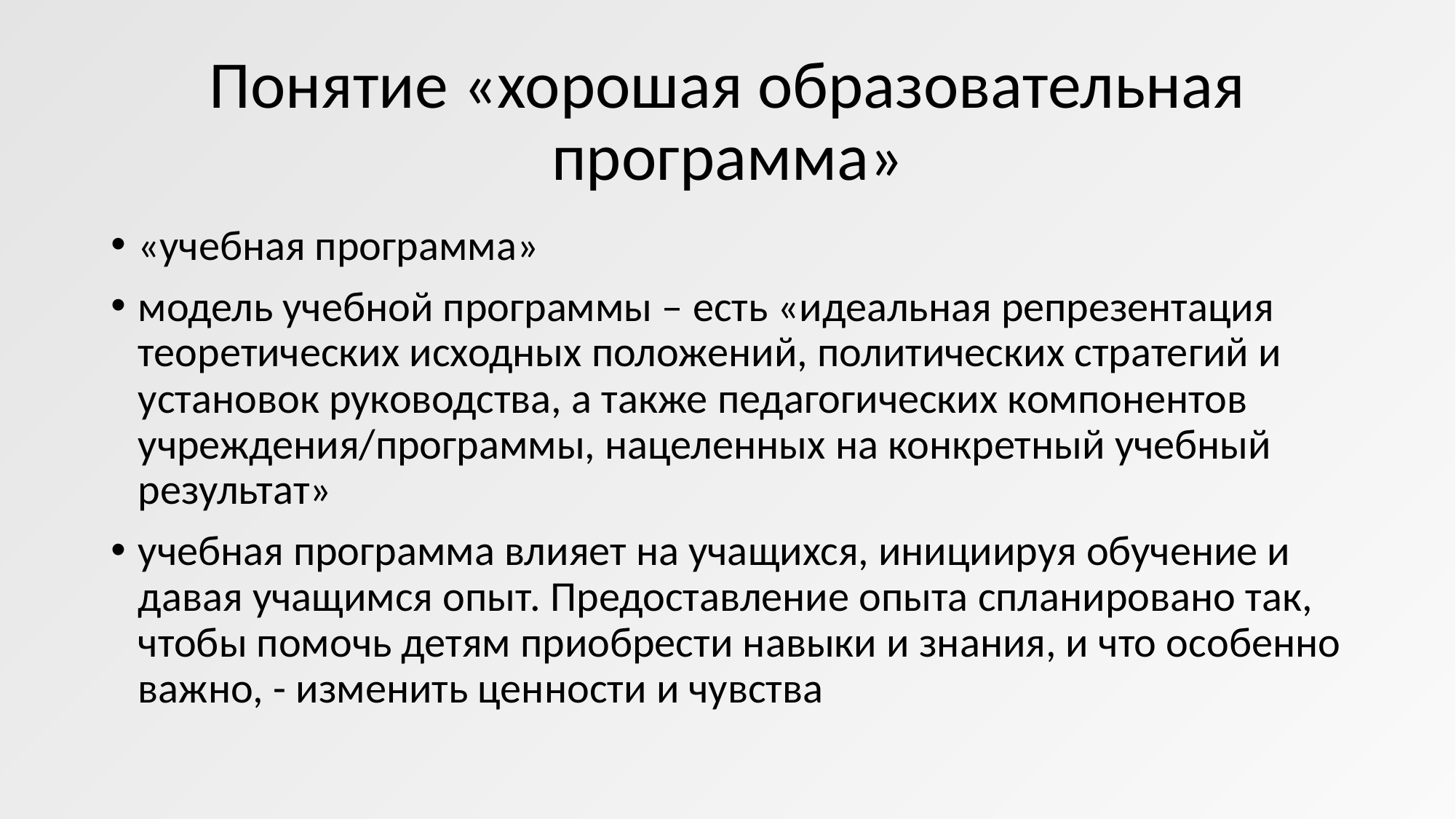

# Понятие «хорошая образовательная программа»
«учебная программа»
модель учебной программы – есть «идеальная репрезентация теоретических исходных положений, политических стратегий и установок руководства, а также педагогических компонентов учреждения/программы, нацеленных на конкретный учебный результат»
учебная программа влияет на учащихся, инициируя обучение и давая учащимся опыт. Предоставление опыта спланировано так, чтобы помочь детям приобрести навыки и знания, и что особенно важно, - изменить ценности и чувства